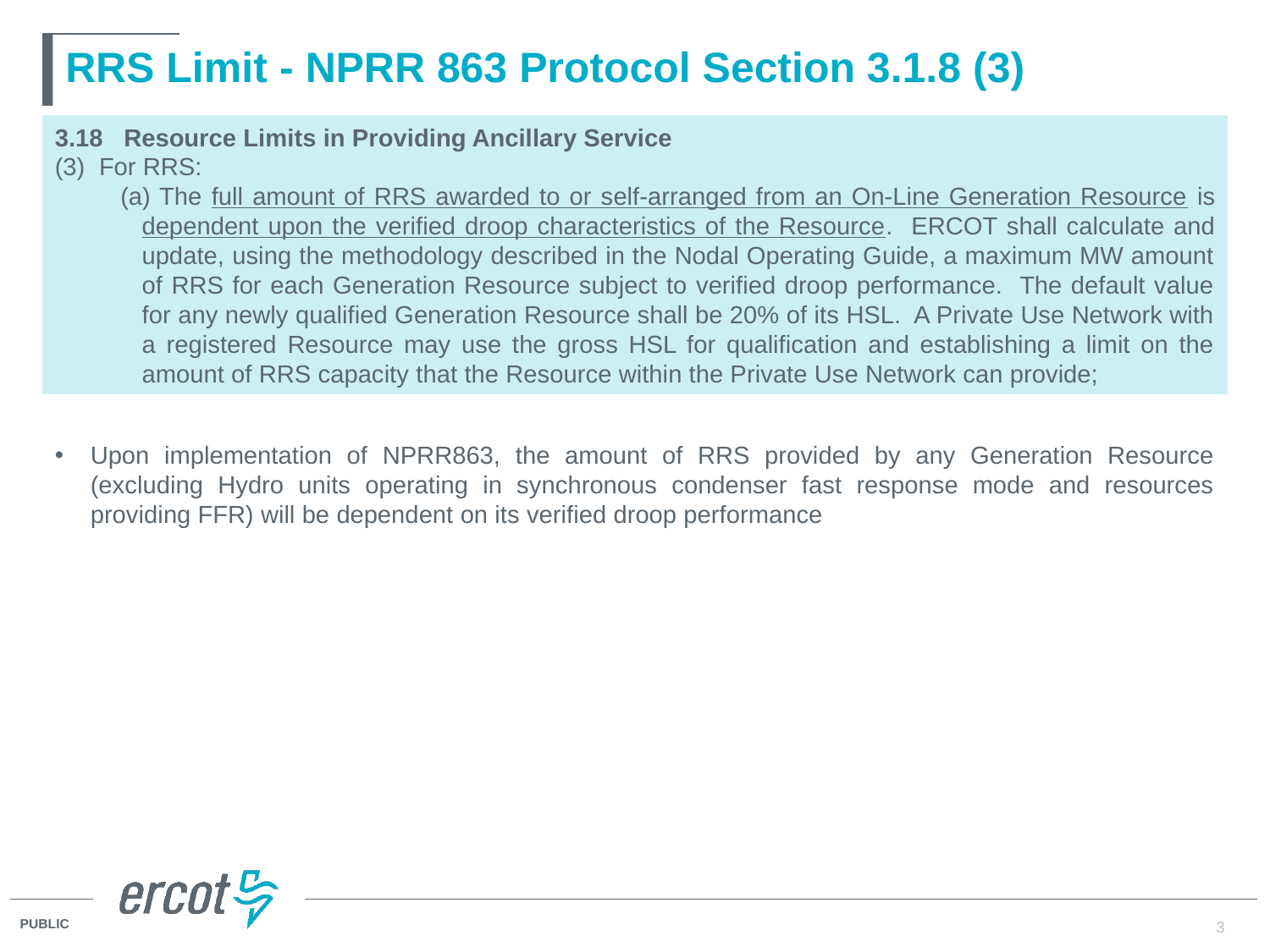

# RRS Limit - NPRR 863 Protocol Section 3.1.8 (3)
3.18   Resource Limits in Providing Ancillary Service
(3)  For RRS:
       (a) The full amount of RRS awarded to or self-arranged from an On-Line Generation Resource is dependent upon the verified droop characteristics of the Resource.  ERCOT shall calculate and update, using the methodology described in the Nodal Operating Guide, a maximum MW amount of RRS for each Generation Resource subject to verified droop performance.  The default value for any newly qualified Generation Resource shall be 20% of its HSL.  A Private Use Network with a registered Resource may use the gross HSL for qualification and establishing a limit on the amount of RRS capacity that the Resource within the Private Use Network can provide;

Upon implementation of NPRR863, the amount of RRS provided by any Generation Resource (excluding Hydro units operating in synchronous condenser fast response mode and resources providing FFR) will be dependent on its verified droop performance

3